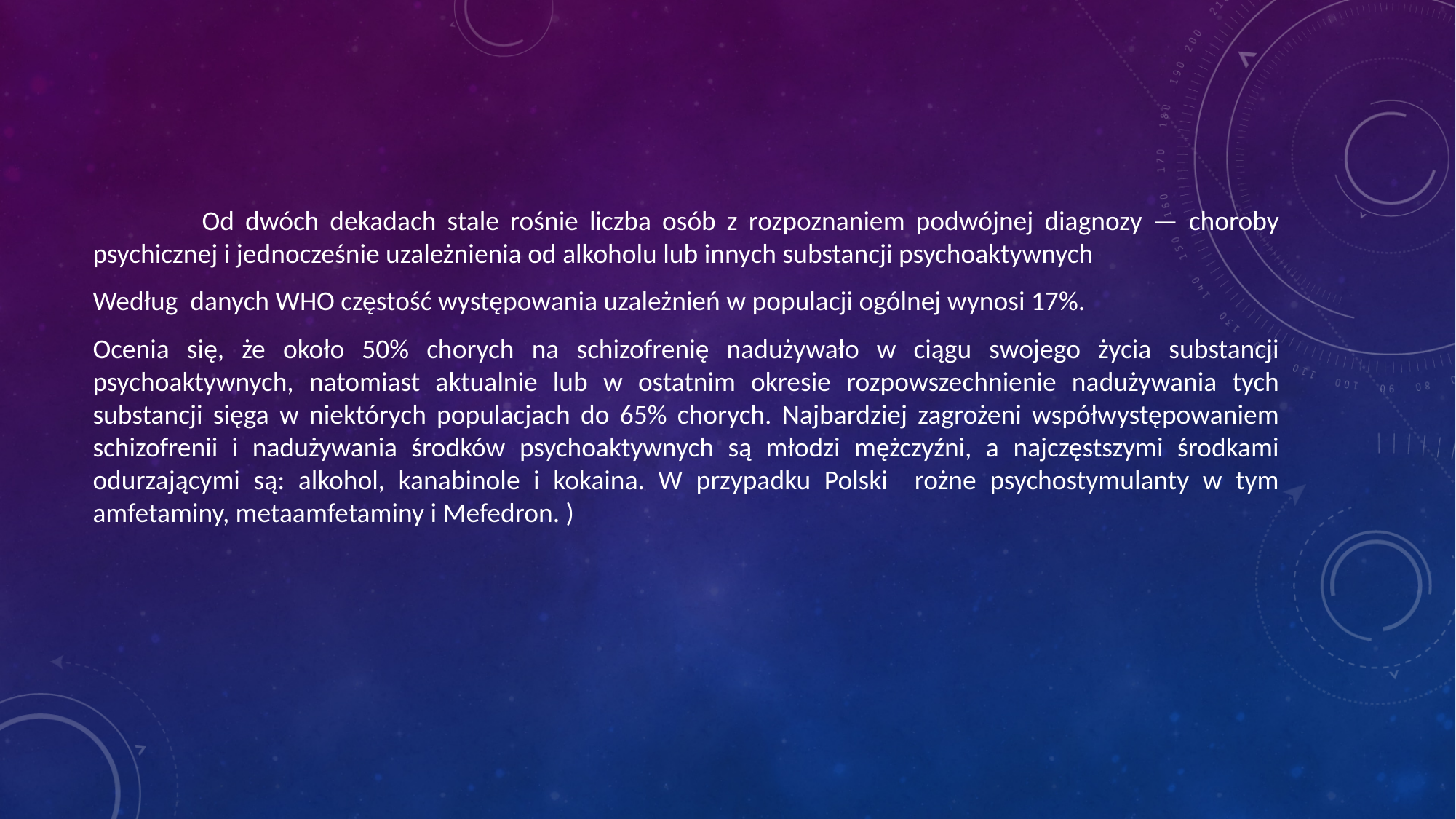

Od dwóch dekadach stale rośnie liczba osób z rozpoznaniem podwójnej diagnozy — choroby psychicznej i jednocześnie uzależnienia od alkoholu lub innych substancji psychoaktywnych
Według  danych WHO częstość występowania uzależnień w populacji ogólnej wynosi 17%.
Ocenia się, że około 50% chorych na schizofrenię nadużywało w ciągu swojego życia substancji psychoaktywnych, natomiast aktualnie lub w ostatnim okresie rozpowszechnienie nadużywania tych substancji sięga w niektórych populacjach do 65% chorych. Najbardziej zagrożeni współwystępowaniem schizofrenii i nadużywania środków psychoaktywnych są młodzi mężczyźni, a najczęstszymi środkami odurzającymi są: alkohol, kanabinole i kokaina. W przypadku Polski  rożne psychostymulanty w tym amfetaminy, metaamfetaminy i Mefedron. )

#